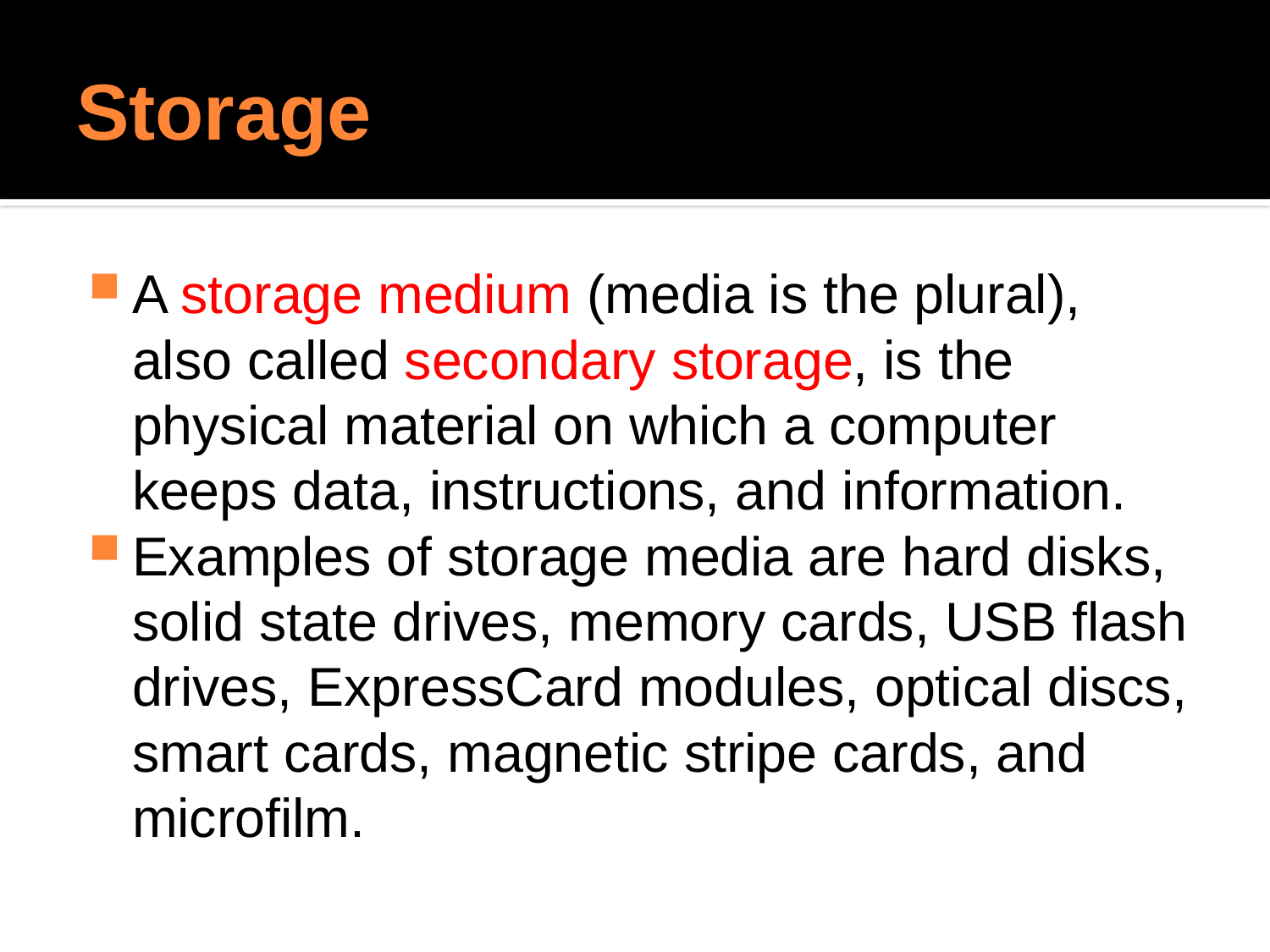

# Storage
A storage medium (media is the plural), also called secondary storage, is the physical material on which a computer keeps data, instructions, and information.
Examples of storage media are hard disks, solid state drives, memory cards, USB flash drives, ExpressCard modules, optical discs, smart cards, magnetic stripe cards, and microfilm.